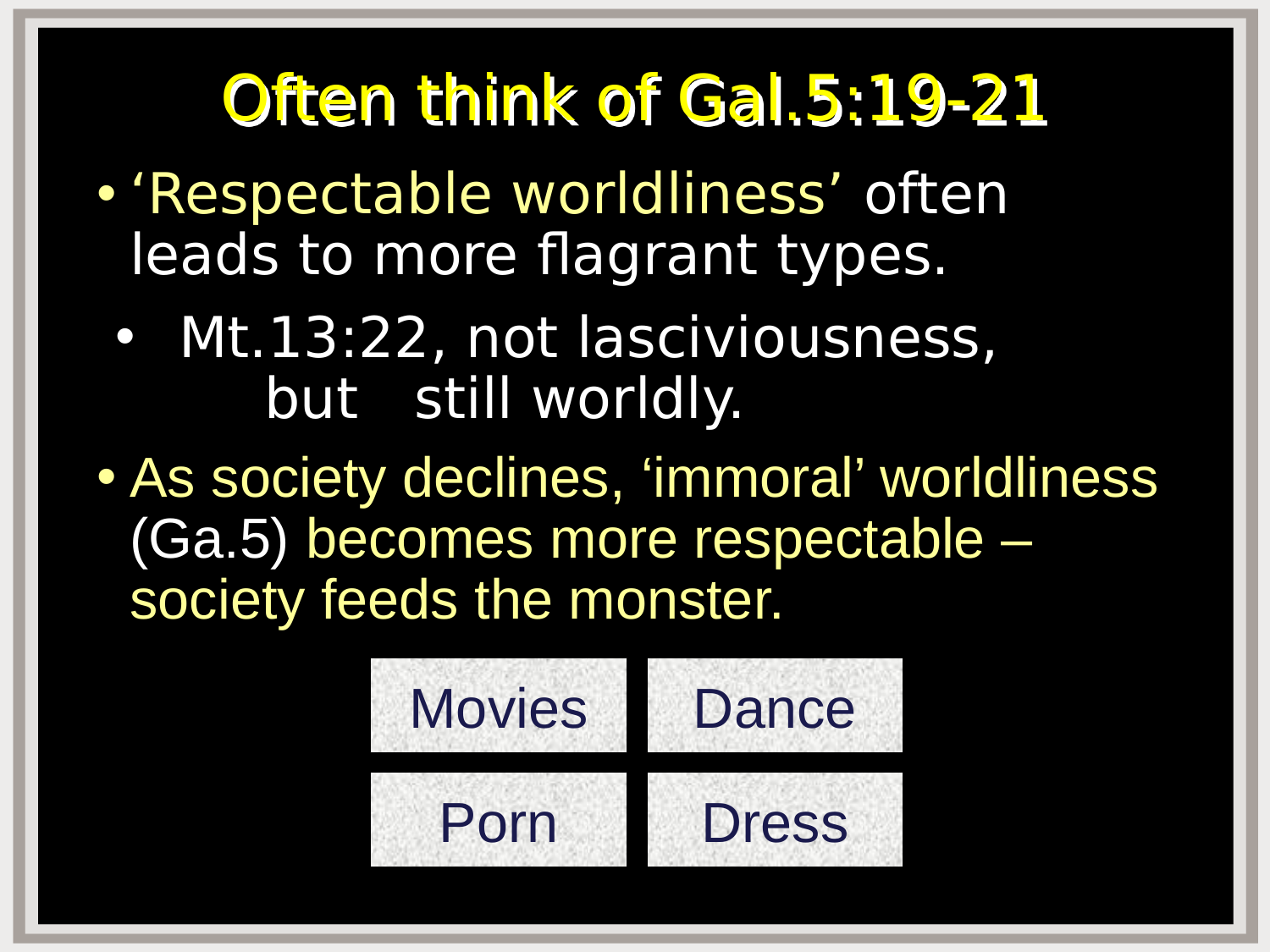

# Often think of Gal.5:19-21
‘Respectable worldliness’ often leads to more flagrant types.
 Mt.13:22, not lasciviousness,
	but 	still worldly.
As society declines, ‘immoral’ worldliness (Ga.5) becomes more respectable – society feeds the monster.

Movies
Dance
Porn
Dress